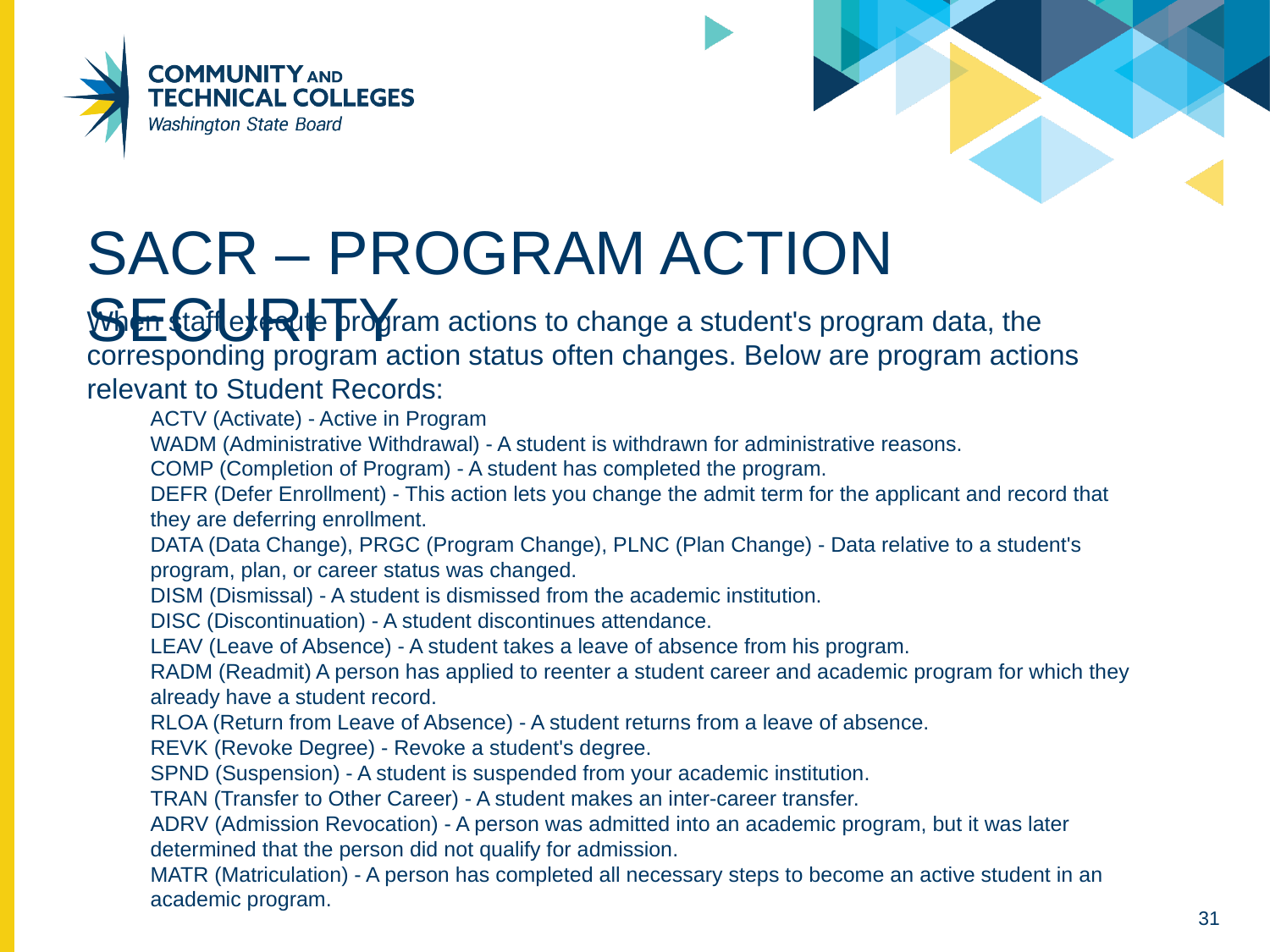

# SACR – Program Action Security
When staff execute program actions to change a student's program data, the corresponding program action status often changes. Below are program actions relevant to Student Records:
ACTV (Activate) - Active in Program
WADM (Administrative Withdrawal) - A student is withdrawn for administrative reasons.
COMP (Completion of Program) - A student has completed the program.
DEFR (Defer Enrollment) - This action lets you change the admit term for the applicant and record that they are deferring enrollment.
DATA (Data Change), PRGC (Program Change), PLNC (Plan Change) - Data relative to a student's program, plan, or career status was changed.
DISM (Dismissal) - A student is dismissed from the academic institution.
DISC (Discontinuation) - A student discontinues attendance.
LEAV (Leave of Absence) - A student takes a leave of absence from his program.
RADM (Readmit) A person has applied to reenter a student career and academic program for which they already have a student record.
RLOA (Return from Leave of Absence) - A student returns from a leave of absence.
REVK (Revoke Degree) - Revoke a student's degree.
SPND (Suspension) - A student is suspended from your academic institution.
TRAN (Transfer to Other Career) - A student makes an inter-career transfer.
ADRV (Admission Revocation) - A person was admitted into an academic program, but it was later determined that the person did not qualify for admission.
MATR (Matriculation) - A person has completed all necessary steps to become an active student in an academic program.

31